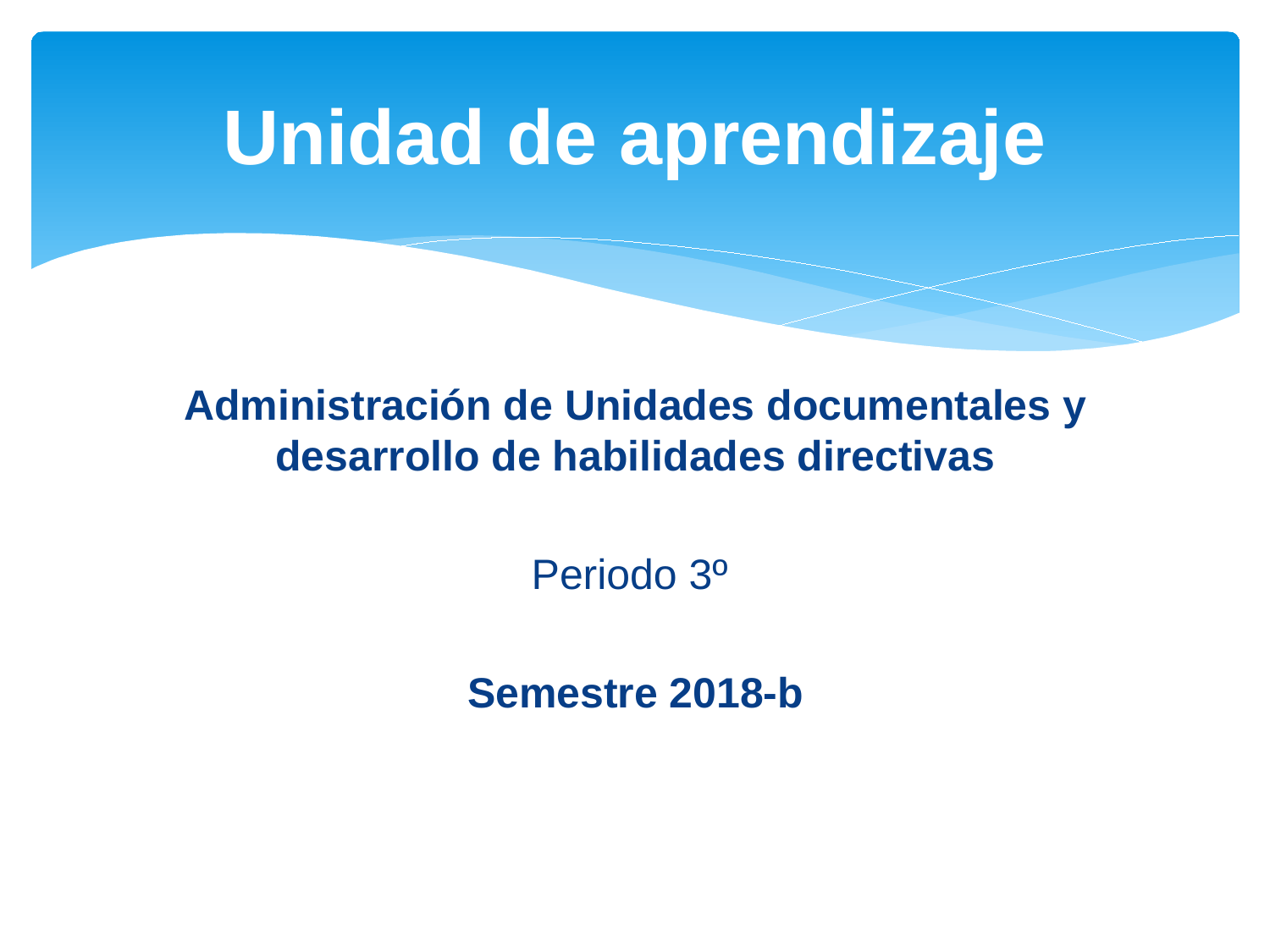

# Unidad de aprendizaje
Administración de Unidades documentales y desarrollo de habilidades directivas

Periodo 3º

Semestre 2018-b